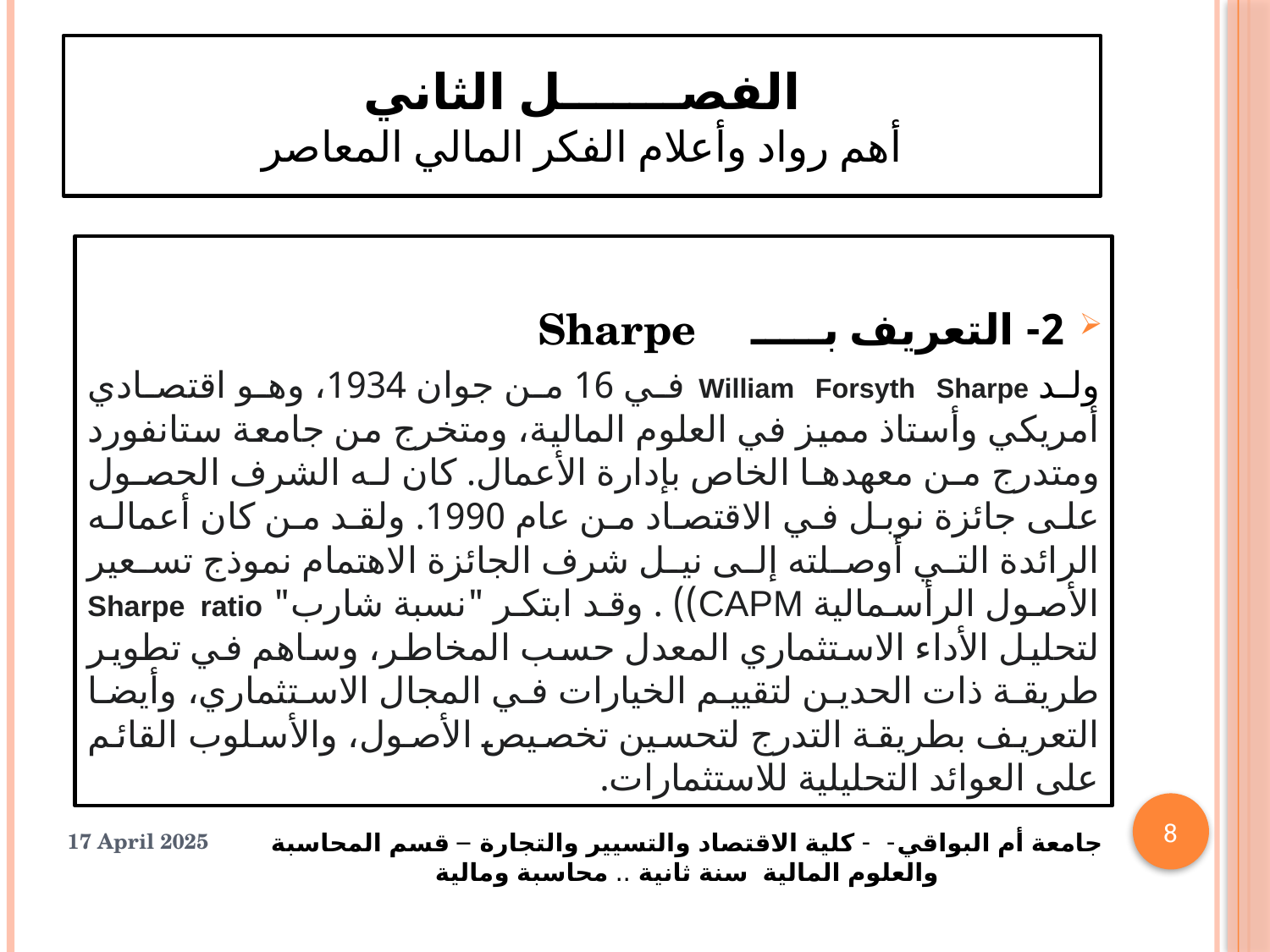

# الفصـــــــل الثاني أهم رواد وأعلام الفكر المالي المعاصر

2-	 التعريف بـــــ     Sharpe
ولد William Forsyth Sharpe  في 16 من جوان 1934، وهو اقتصادي أمريكي وأستاذ مميز في العلوم المالية، ومتخرج من جامعة ستانفورد ومتدرج من معهدها الخاص بإدارة الأعمال. كان له الشرف الحصول على جائزة نوبل في الاقتصاد من عام 1990. ولقد من كان أعماله الرائدة التي أوصلته إلى نيل شرف الجائزة الاهتمام نموذج تسعير الأصول الرأسمالية CAPM)) . وقد ابتكر "نسبة شارب" Sharpe ratio لتحليل الأداء الاستثماري المعدل حسب المخاطر، وساهم في تطوير طريقة ذات الحدين لتقييم الخيارات في المجال الاستثماري، وأيضا التعريف بطريقة التدرج لتحسين تخصيص الأصول، والأسلوب القائم على العوائد التحليلية للاستثمارات.
8
17 April 2025
جامعة أم البواقي-  - كلية الاقتصاد والتسيير والتجارة – قسم المحاسبة والعلوم المالية  سنة ثانية .. محاسبة ومالية